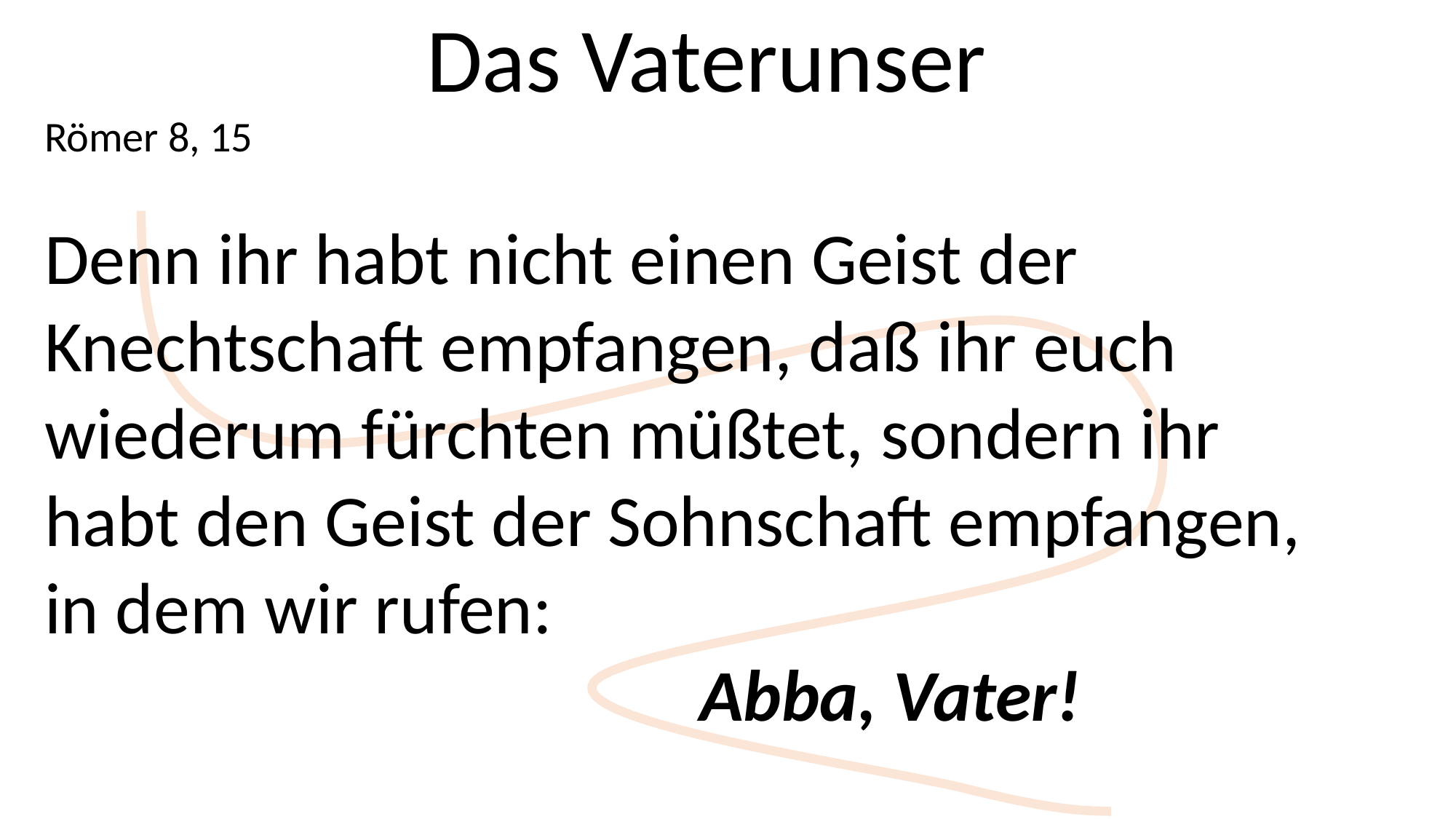

Das Vaterunser
Römer 8, 15
Denn ihr habt nicht einen Geist der
Knechtschaft empfangen, daß ihr euch
wiederum fürchten müßtet, sondern ihr
habt den Geist der Sohnschaft empfangen,
in dem wir rufen:
 						Abba, Vater!